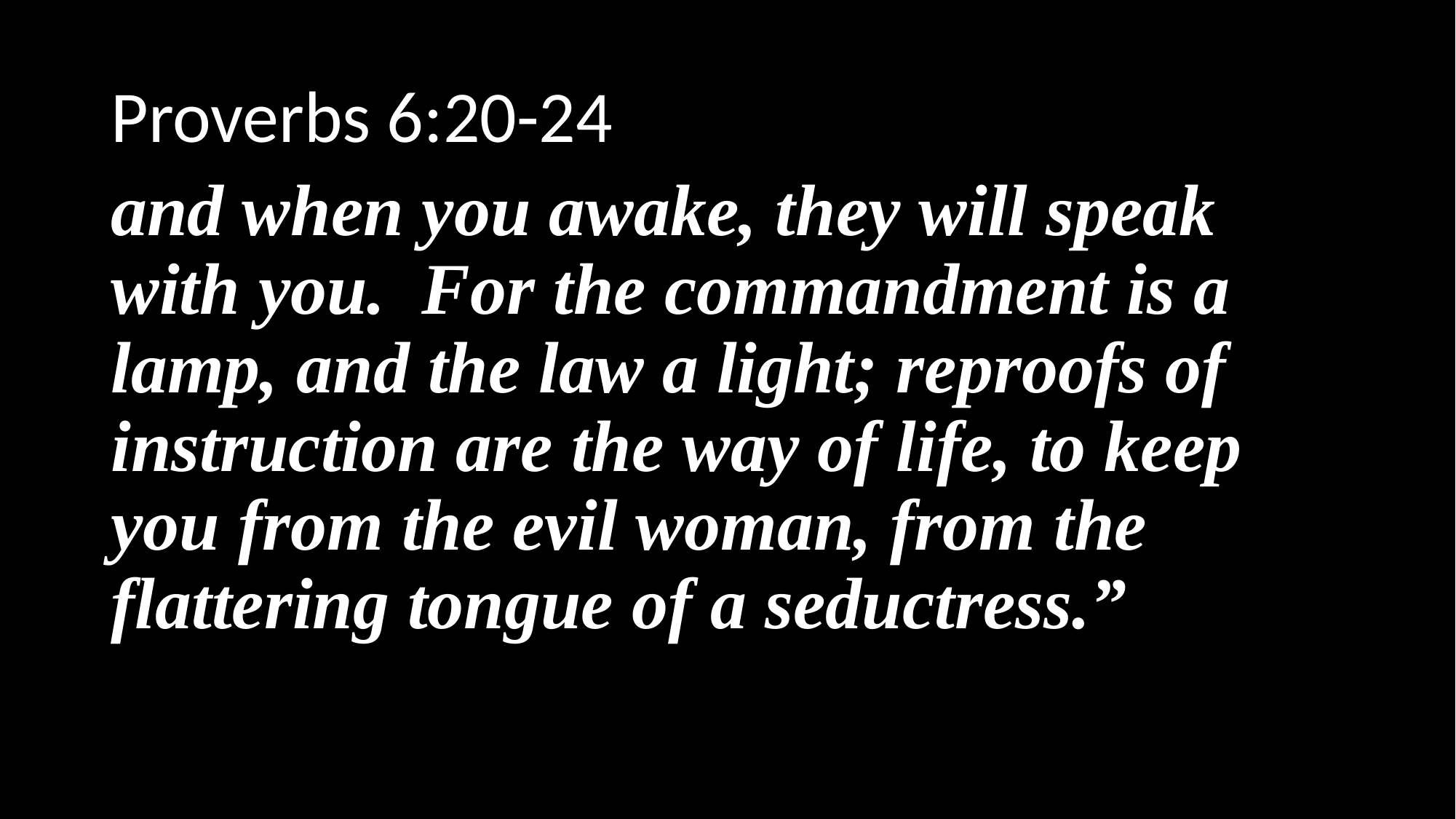

Proverbs 6:20-24
and when you awake, they will speak with you.  For the commandment is a lamp, and the law a light; reproofs of instruction are the way of life, to keep you from the evil woman, from the flattering tongue of a seductress.”